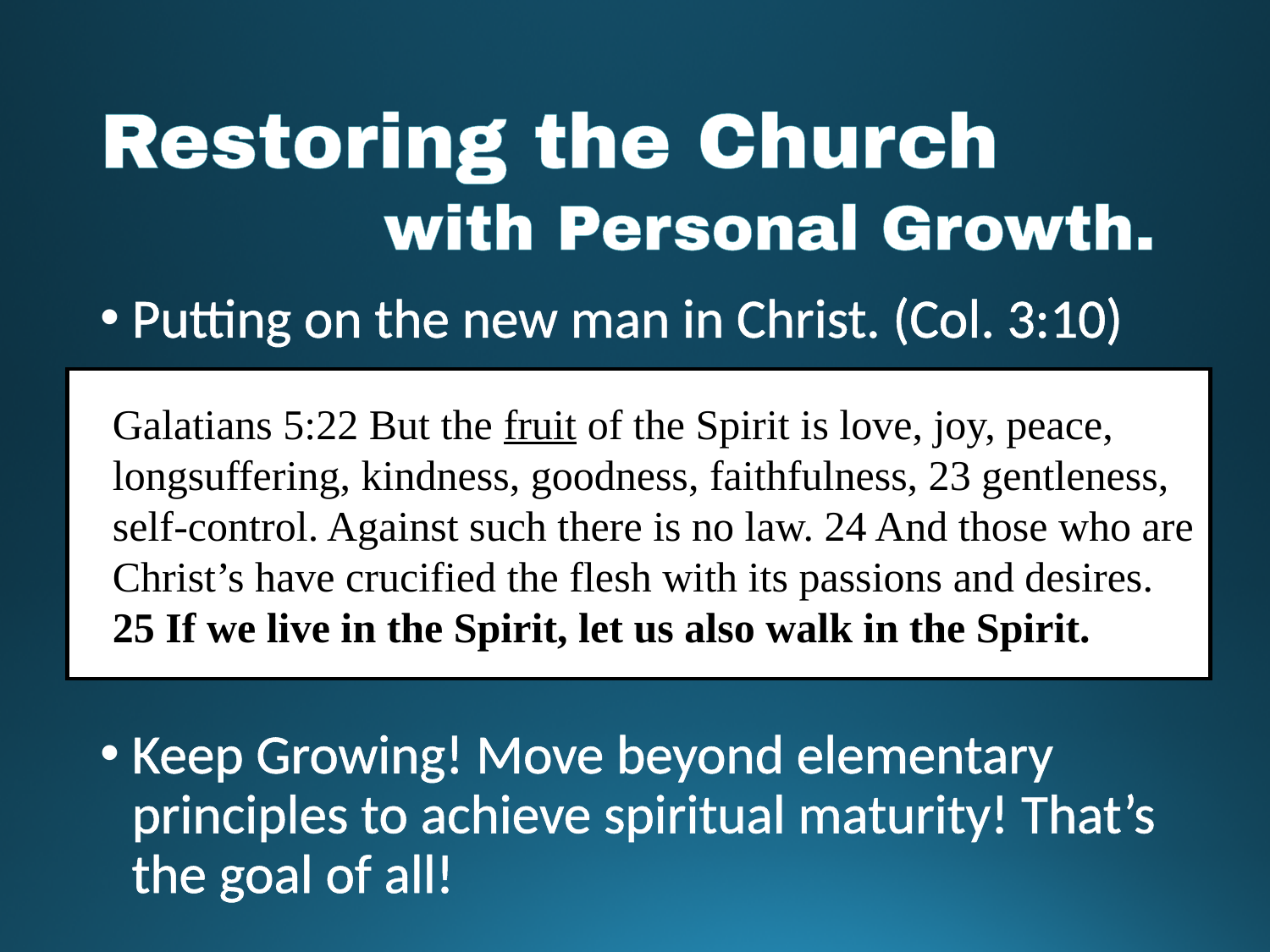

# Restoring the Church
with Personal Growth.
Putting on the new man in Christ. (Col. 3:10)

Keep Growing! Move beyond elementary principles to achieve spiritual maturity! That’s the goal of all!
Galatians 5:22 But the fruit of the Spirit is love, joy, peace, longsuffering, kindness, goodness, faithfulness, 23 gentleness, self-control. Against such there is no law. 24 And those who are Christ’s have crucified the flesh with its passions and desires. 25 If we live in the Spirit, let us also walk in the Spirit.